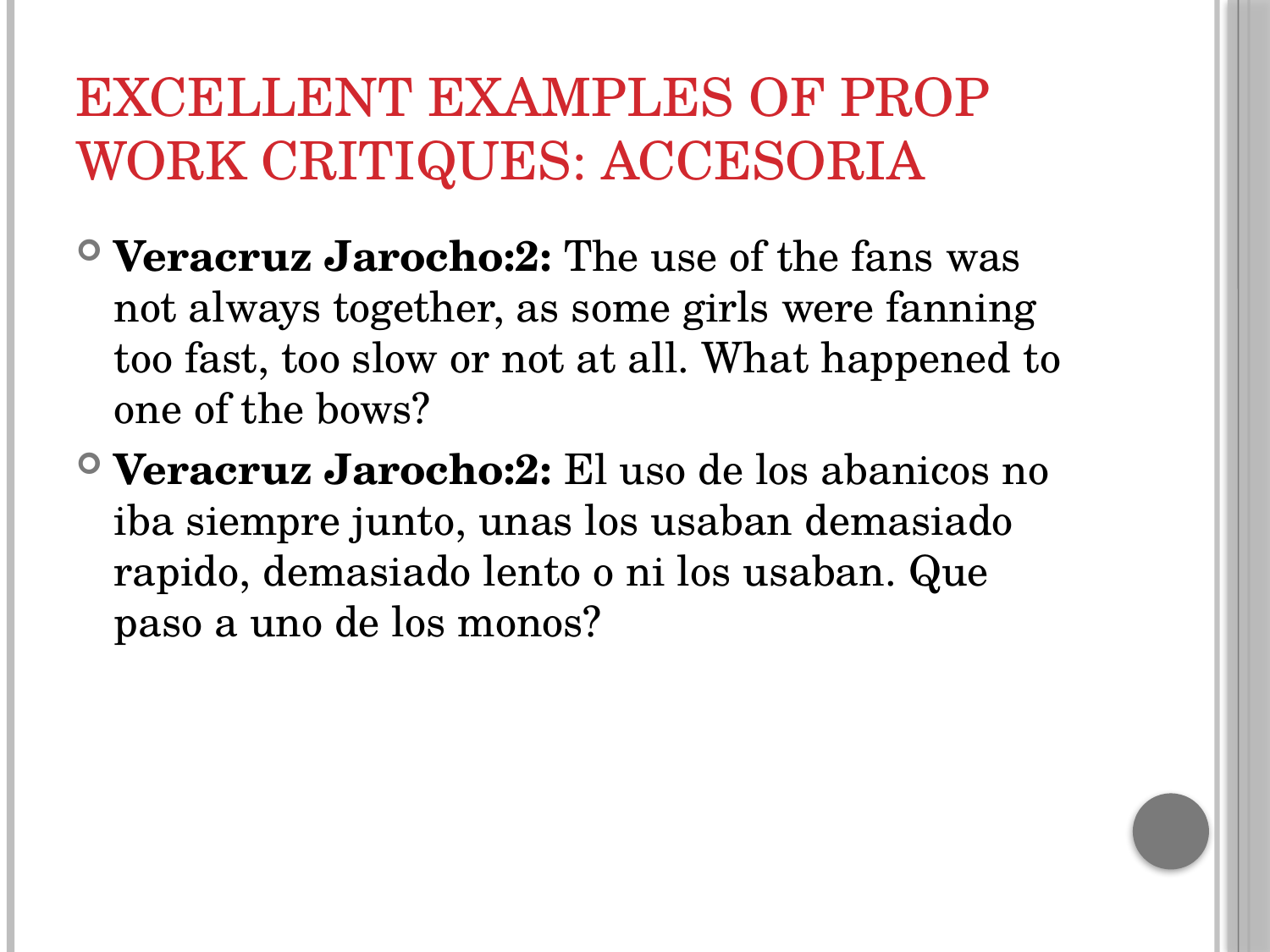

# Excellent examples of Prop Work Critiques: Accesoria
Veracruz Jarocho:2: The use of the fans was not always together, as some girls were fanning too fast, too slow or not at all. What happened to one of the bows?
Veracruz Jarocho:2: El uso de los abanicos no iba siempre junto, unas los usaban demasiado rapido, demasiado lento o ni los usaban. Que paso a uno de los monos?